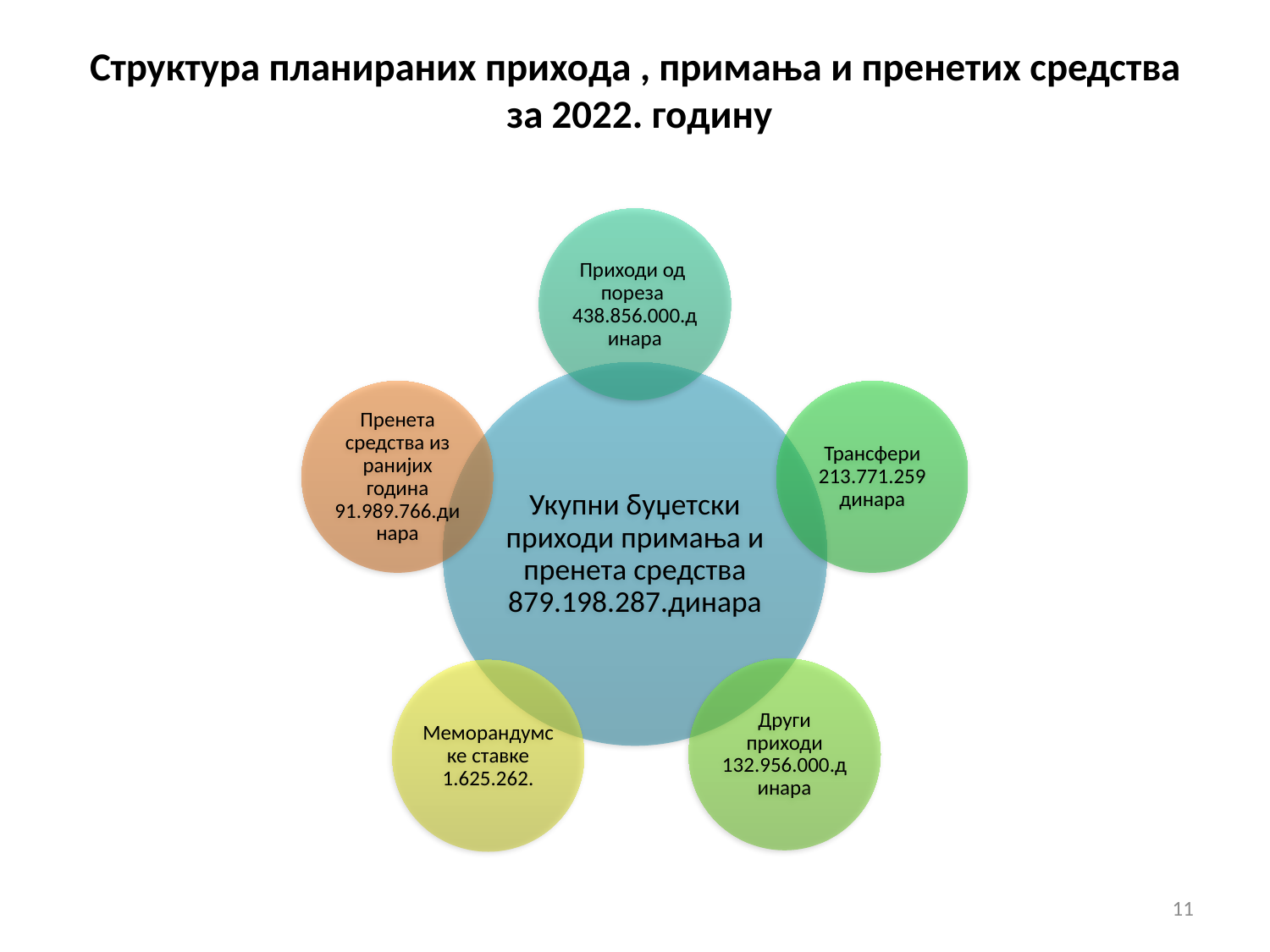

# Структура планираних прихода , примања и пренетих средства  за 2022. годину
Укупни буџетски приходи примања и пренета средства 879.198.287.динара
Приходи од  пореза  438.856.000.динара
Трансфери 213.771.259
динара
Други приходи 132.956.000.динара
Меморандумске ставке 1.625.262.
Пренета средства из ранијих година 91.989.766.динара
11